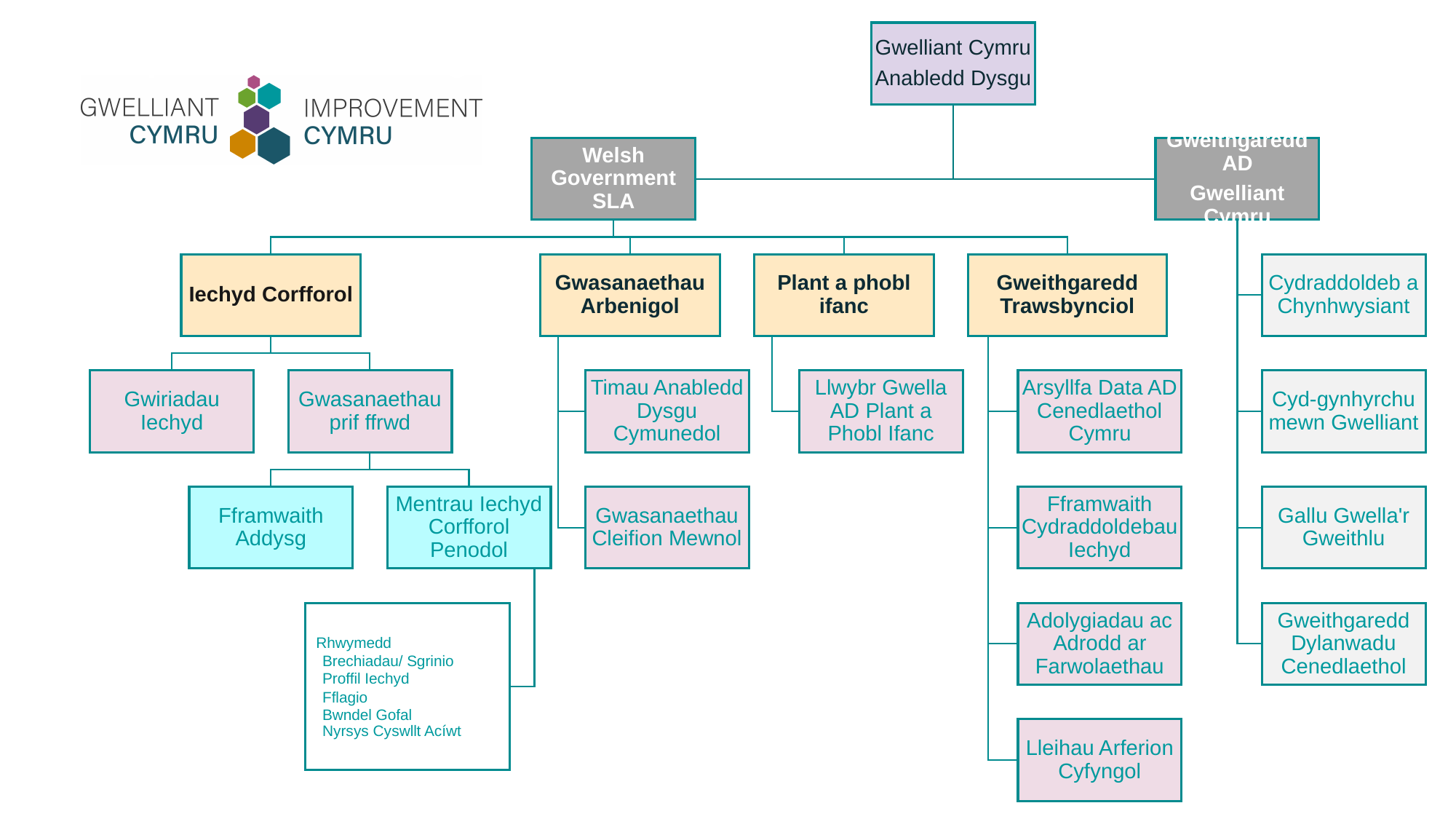

Gwelliant Cymru
Anabledd Dysgu
Welsh Government SLA
Iechyd Corfforol
Gwiriadau Iechyd
Gwasanaethau prif ffrwd
Fframwaith Addysg
Mentrau Iechyd Corfforol Penodol
   Rhwymedd
    Brechiadau/ Sgrinio
    Proffil Iechyd
    Fflagio
    Bwndel Gofal
    Nyrsys Cyswllt Acíwt
Gwasanaethau Arbenigol
Timau Anabledd Dysgu Cymunedol
Gwasanaethau Cleifion Mewnol
Plant a phobl ifanc
Llwybr Gwella AD Plant a Phobl Ifanc
Gweithgaredd Trawsbynciol
Arsyllfa Data AD Cenedlaethol Cymru
Fframwaith Cydraddoldebau Iechyd
Adolygiadau ac Adrodd ar Farwolaethau
Lleihau Arferion Cyfyngol
Gweithgaredd AD
Gwelliant Cymru
Cydraddoldeb a Chynhwysiant
Cyd-gynhyrchu mewn Gwelliant
Gallu Gwella'r Gweithlu
Gweithgaredd Dylanwadu Cenedlaethol
Improvement Programme